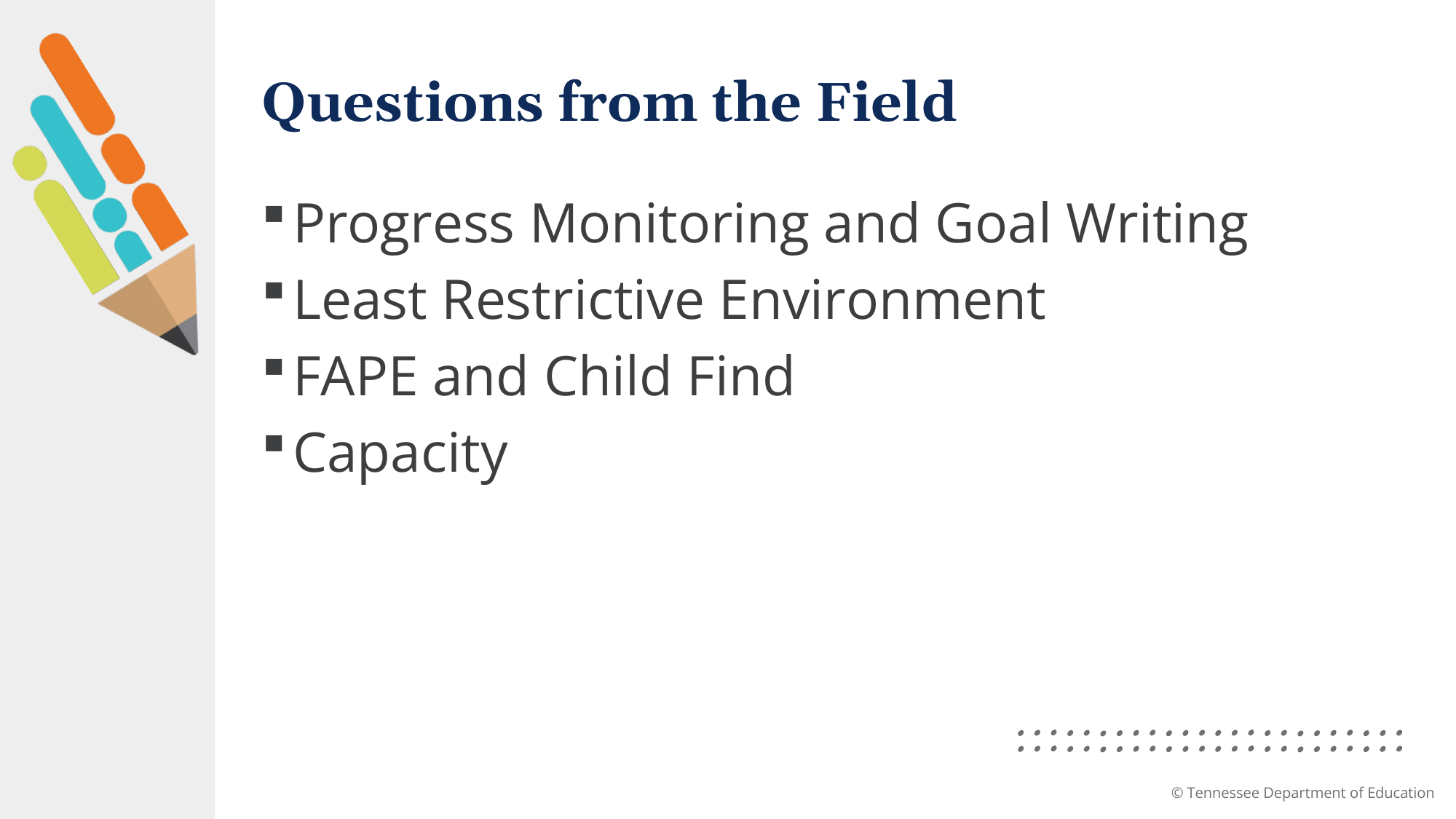

# Questions from the Field
Progress Monitoring and Goal Writing
Least Restrictive Environment
FAPE and Child Find
Capacity